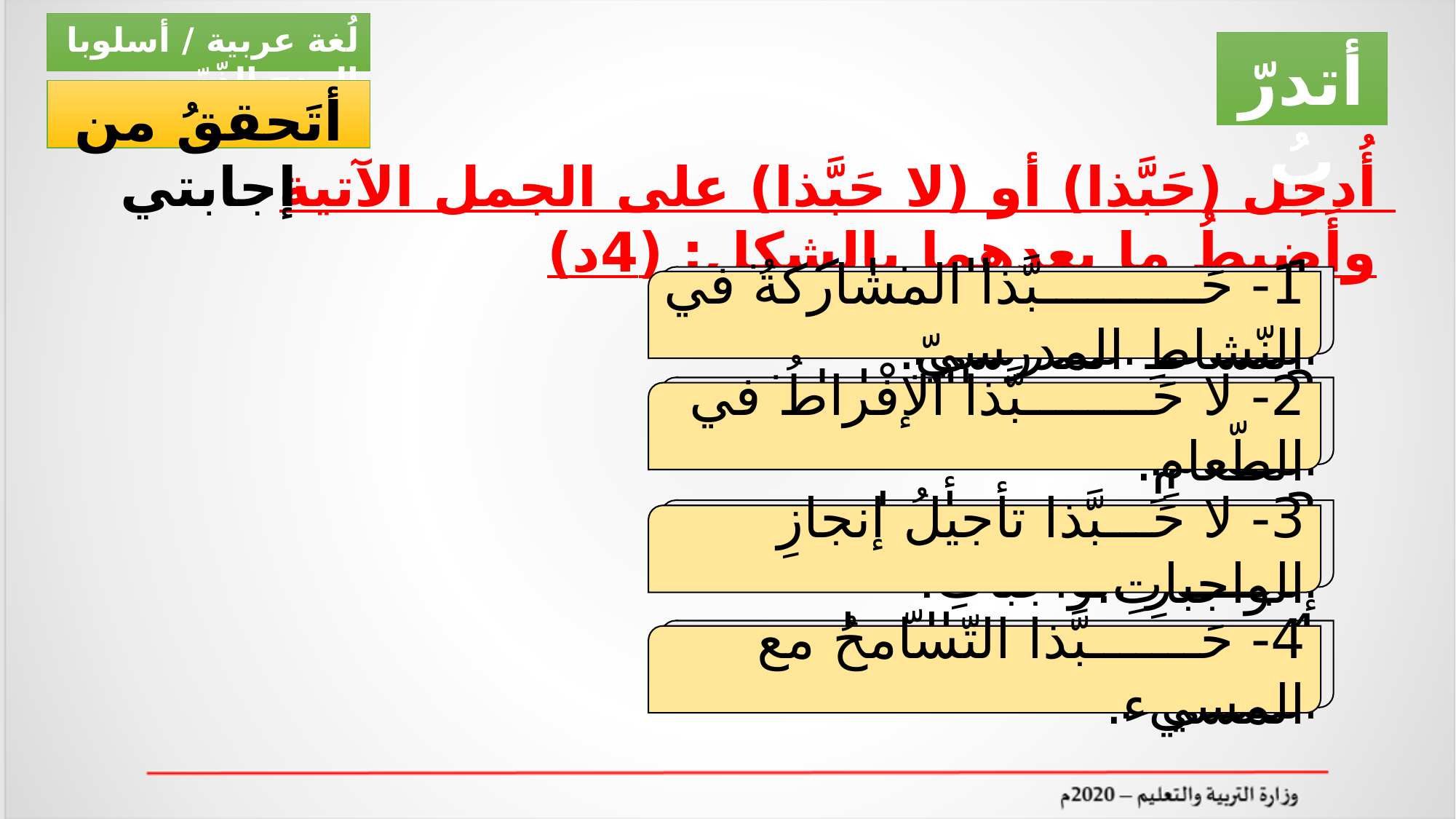

لُغة عربية / أسلوبا المدح الذّمّ
أتدرّبُ
أتَحققُ من إجابتي
أُدخِل (حَبَّذا) أو (لا حَبَّذا) على الجمل الآتية وأَضبطُ ما بعدهما بالشكل: (4د)
1- ------------ المشاركة في النّشاط المدرسي.
1- حَــــــــــبَّذا المشاركةُ في النّشاطِ المدرسيّ.
2- ------------- الإفراط في الطّعامِ.
2- لا حَــــــــبَّذا الإفْراطُ في الطّعامِ.
3- ------------- تأجيل إنجــــازِ الواجباتِ.
3- لا حَـــبَّذا تأجيلُ إنجازِ الواجباتِ.
4- -------------- التّسامح مع المسيء.
4- حَـــــــبَّذا التّسامحُ مع المسيء.